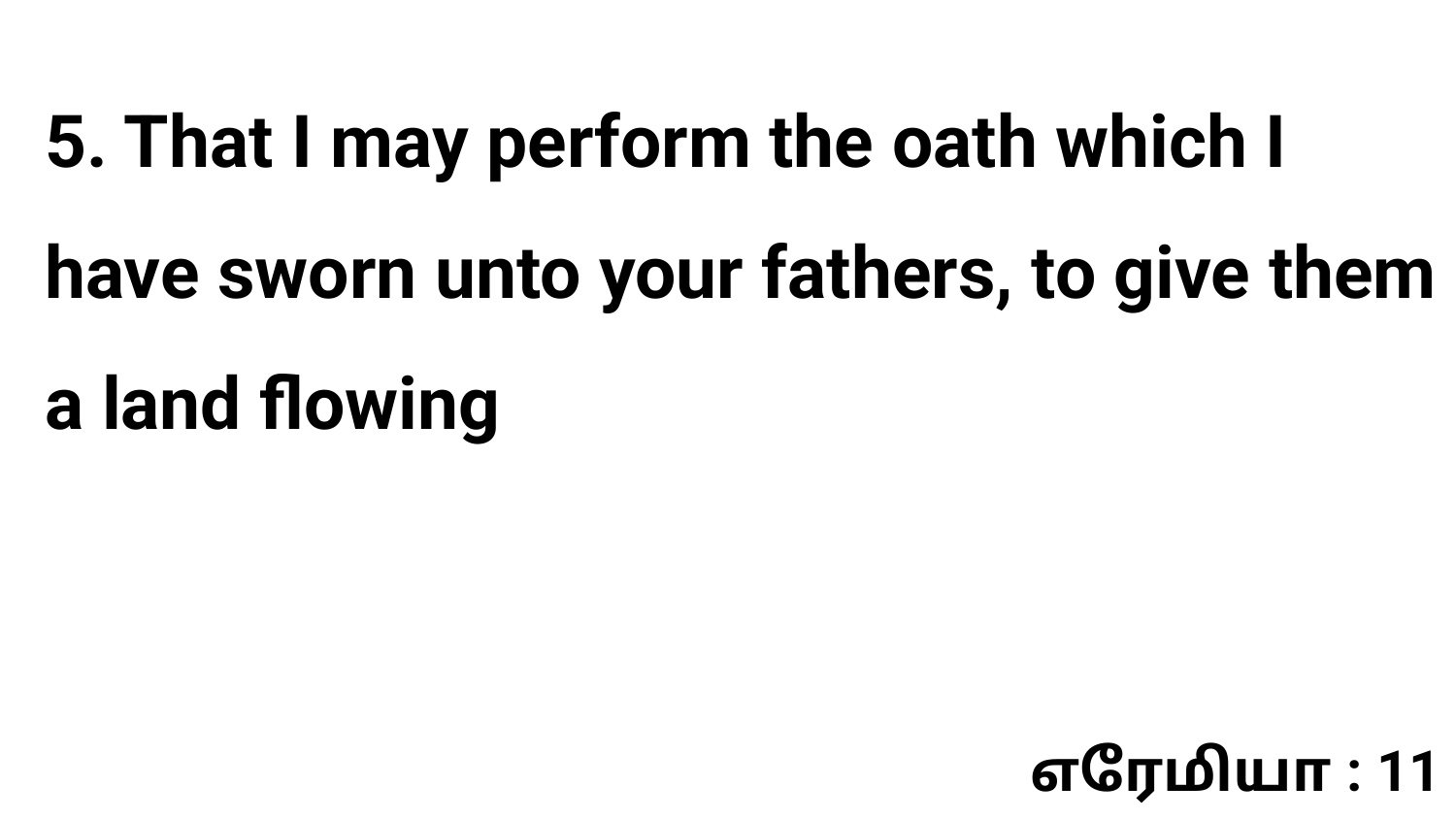

5. That I may perform the oath which I have sworn unto your fathers, to give them a land flowing
எரேமியா : 11